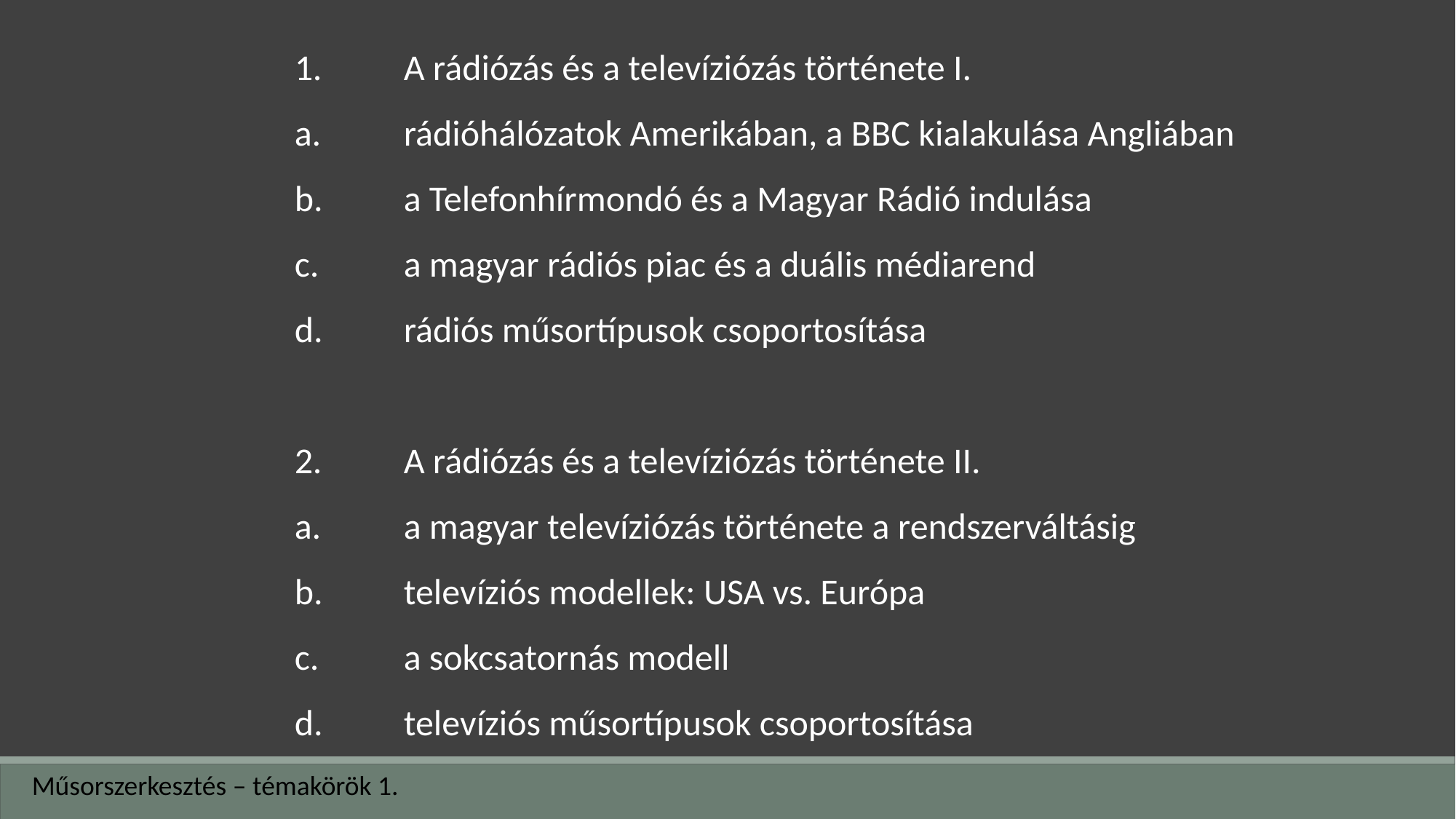

1.	A rádiózás és a televíziózás története I.
a.	rádióhálózatok Amerikában, a BBC kialakulása Angliában
b.	a Telefonhírmondó és a Magyar Rádió indulása
c.	a magyar rádiós piac és a duális médiarend
d.	rádiós műsortípusok csoportosítása

2.	A rádiózás és a televíziózás története II.
a.	a magyar televíziózás története a rendszerváltásig
b.	televíziós modellek: USA vs. Európa
c.	a sokcsatornás modell
d.	televíziós műsortípusok csoportosítása
Műsorszerkesztés – témakörök 1.